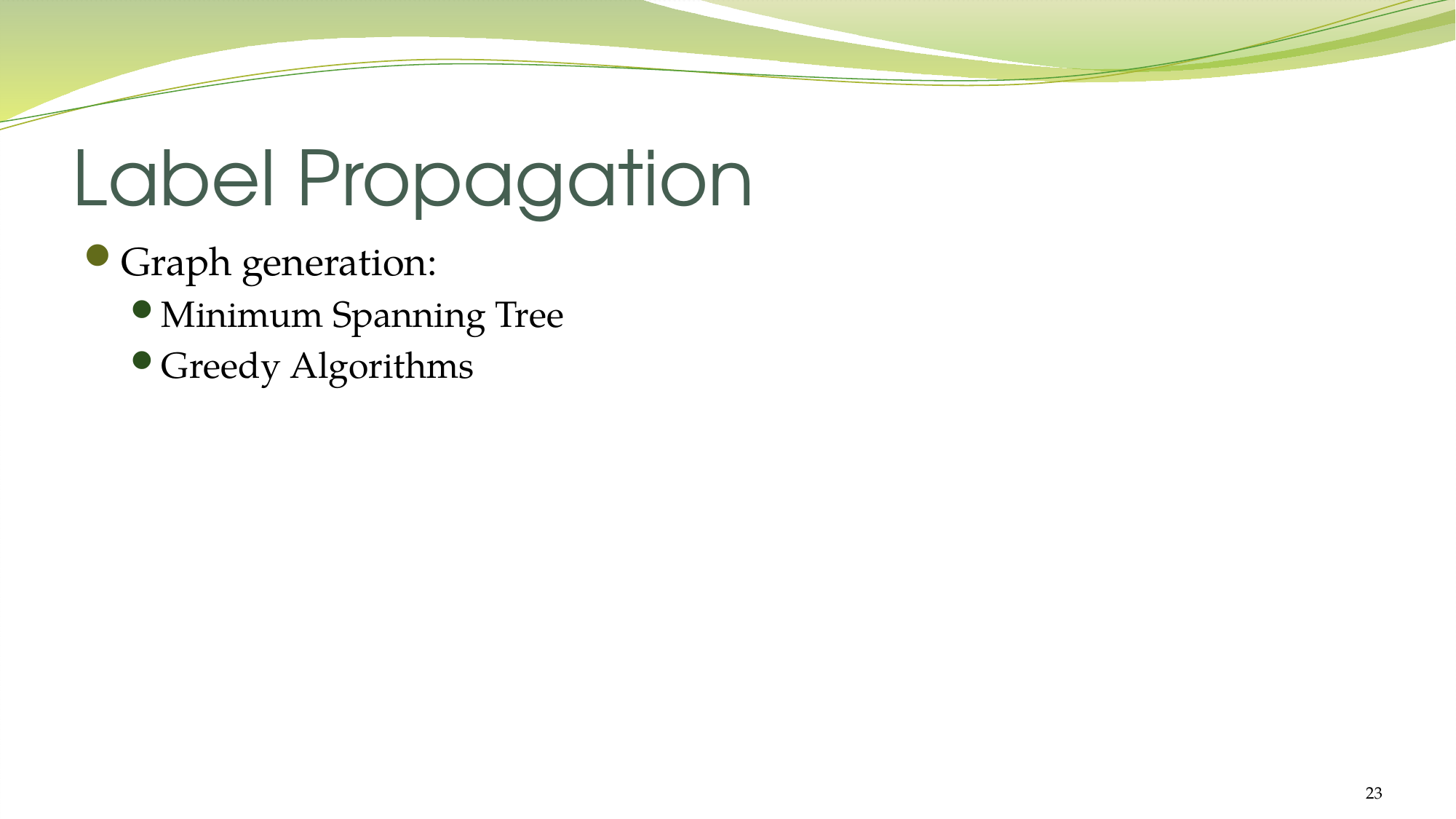

# Label Propagation
Graph generation:
Minimum Spanning Tree
Greedy Algorithms
23